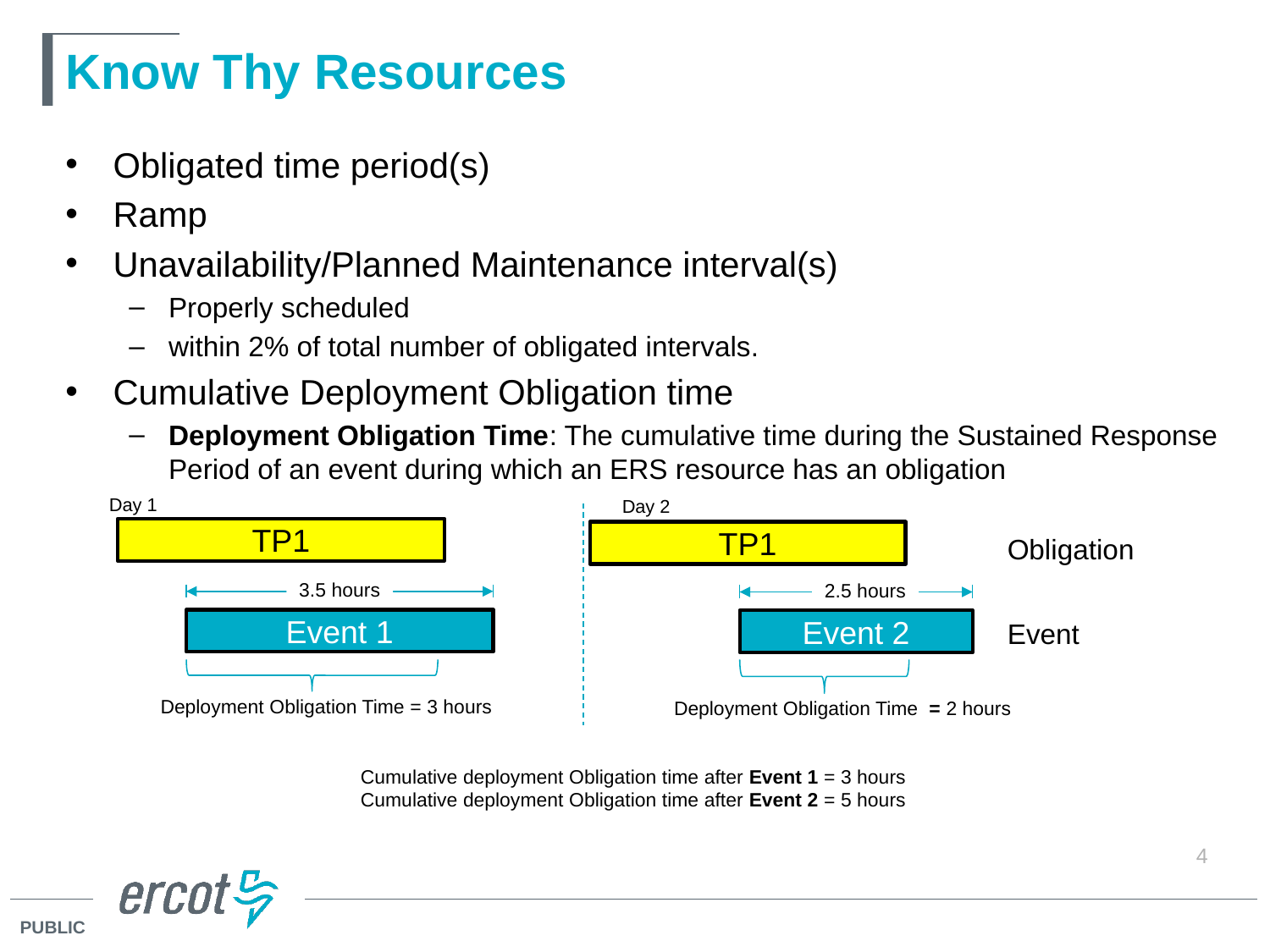

# Know Thy Resources
Obligated time period(s)
Ramp
Unavailability/Planned Maintenance interval(s)
Properly scheduled
within 2% of total number of obligated intervals.
Cumulative Deployment Obligation time
Deployment Obligation Time: The cumulative time during the Sustained Response Period of an event during which an ERS resource has an obligation

Day 1
Day 2
TP1
TP1
Obligation

3.5 hours
2.5 hours

Event 1
Event
Event 2
Deployment Obligation Time = 3 hours
Deployment Obligation Time  = 2 hours
Cumulative deployment Obligation time after Event 1 = 3 hours
Cumulative deployment Obligation time after Event 2 = 5 hours
4